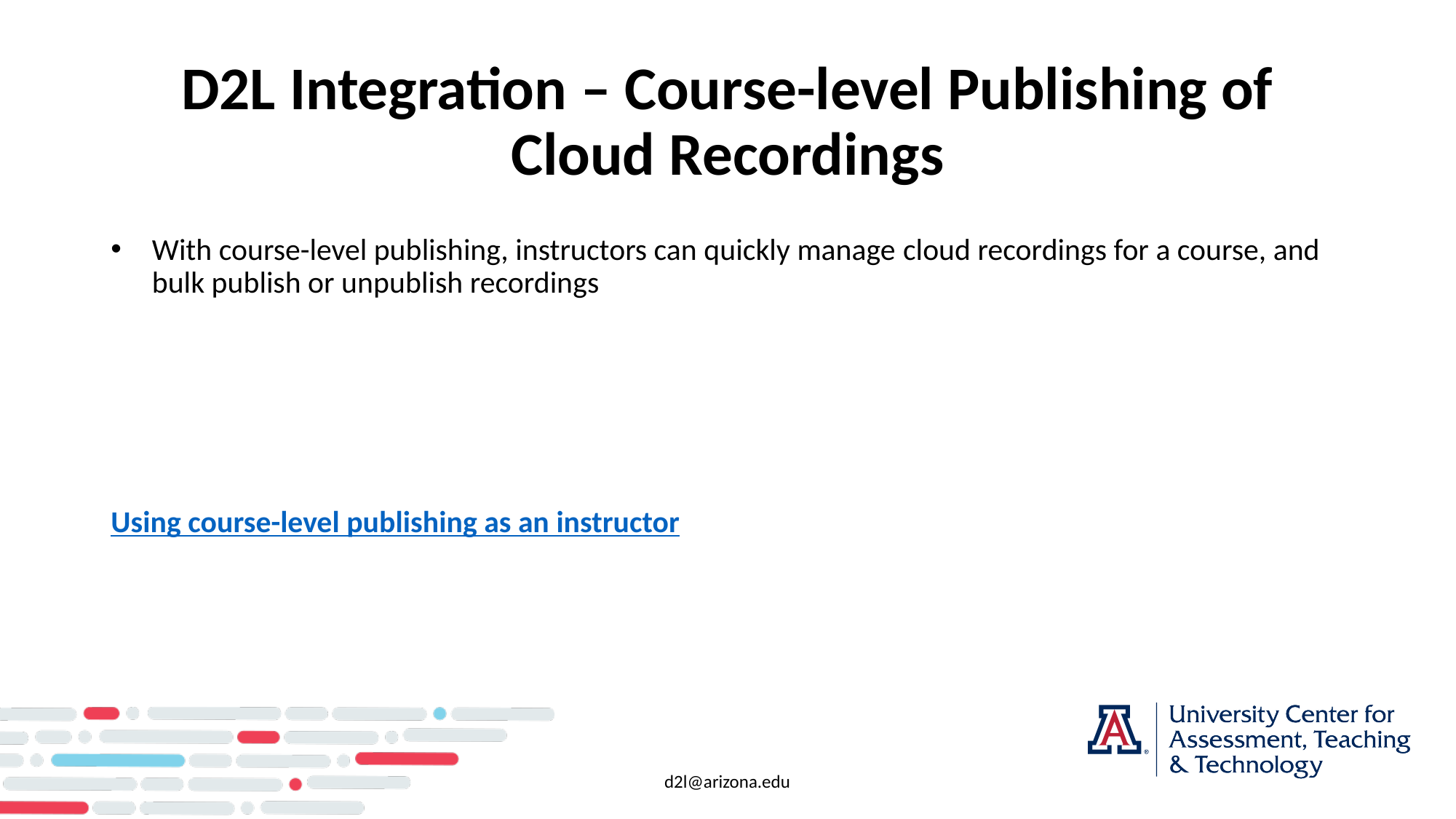

# D2L Integration – Course-level Publishing of Cloud Recordings
With course-level publishing, instructors can quickly manage cloud recordings for a course, and bulk publish or unpublish recordings

Using course-level publishing as an instructor
d2l@arizona.edu